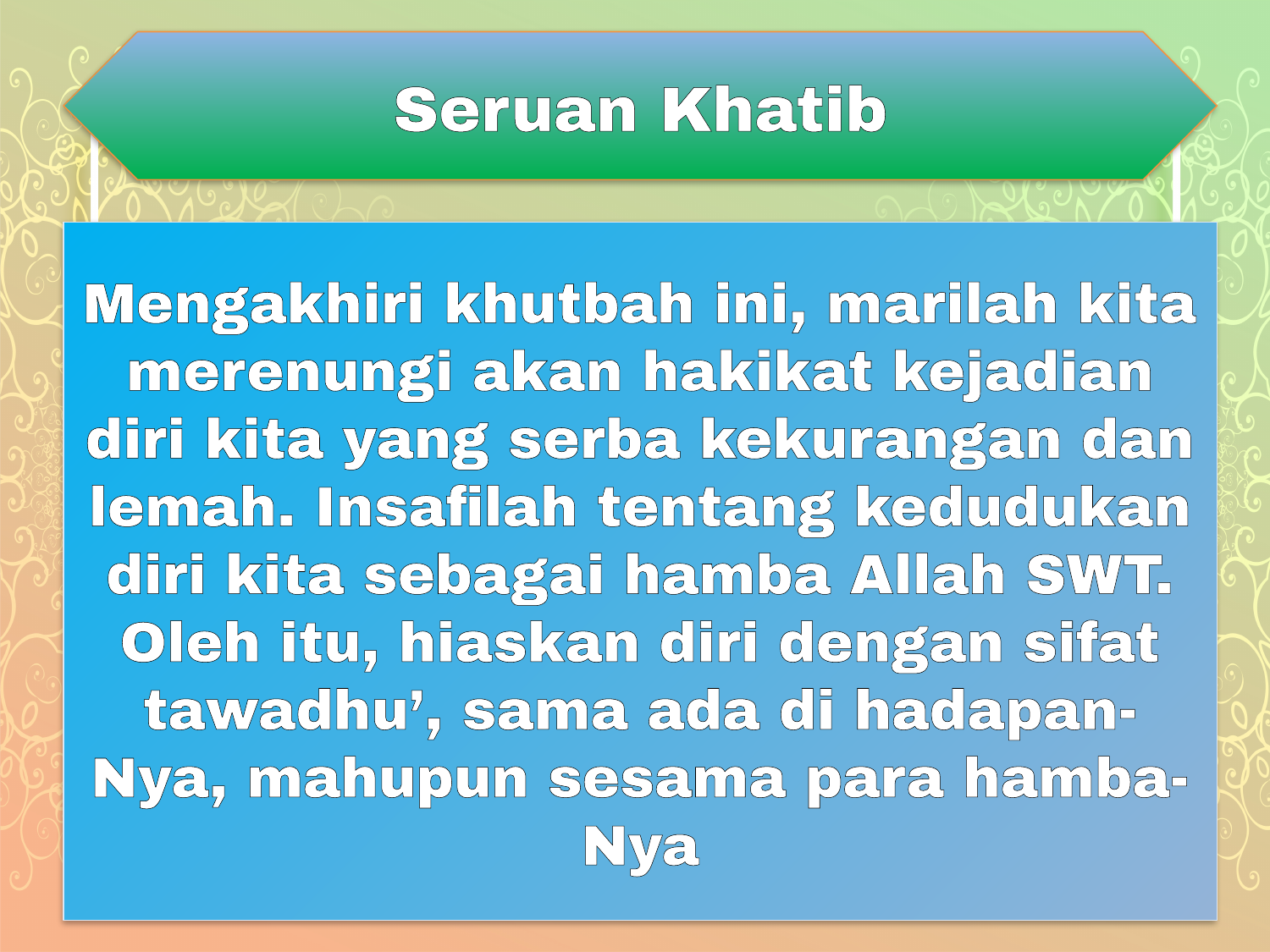

Seruan Khatib
Mengakhiri khutbah ini, marilah kita merenungi akan hakikat kejadian diri kita yang serba kekurangan dan lemah. Insafilah tentang kedudukan diri kita sebagai hamba Allah SWT. Oleh itu, hiaskan diri dengan sifat tawadhu’, sama ada di hadapan-Nya, mahupun sesama para hamba-Nya